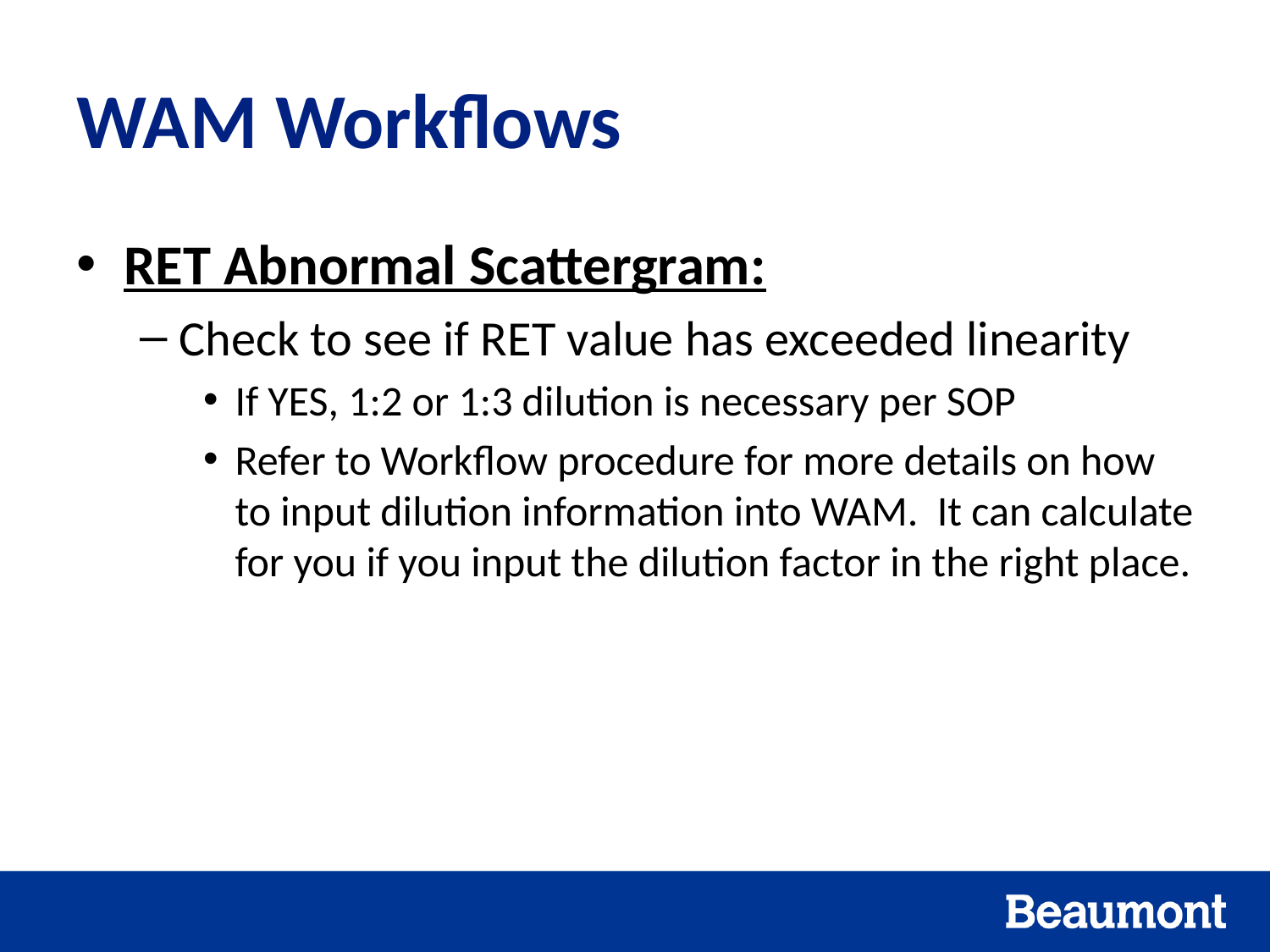

# WAM Workflows
RET Abnormal Scattergram:
Check to see if RET value has exceeded linearity
If YES, 1:2 or 1:3 dilution is necessary per SOP
Refer to Workflow procedure for more details on how to input dilution information into WAM.  It can calculate for you if you input the dilution factor in the right place.